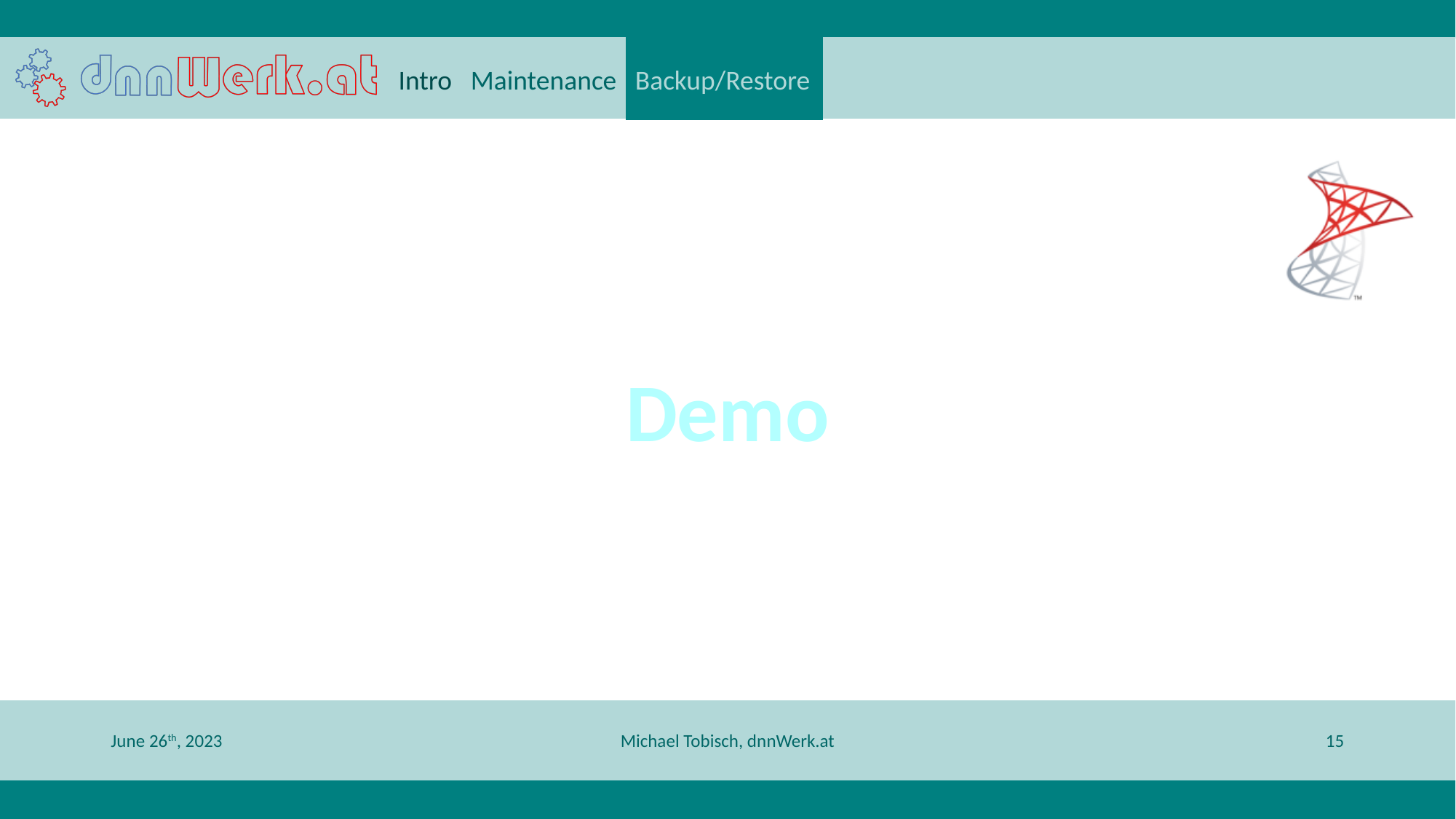

Intro   Maintenance   Backup/Restore
Demo
June 26th, 2023
Michael Tobisch, dnnWerk.at
15